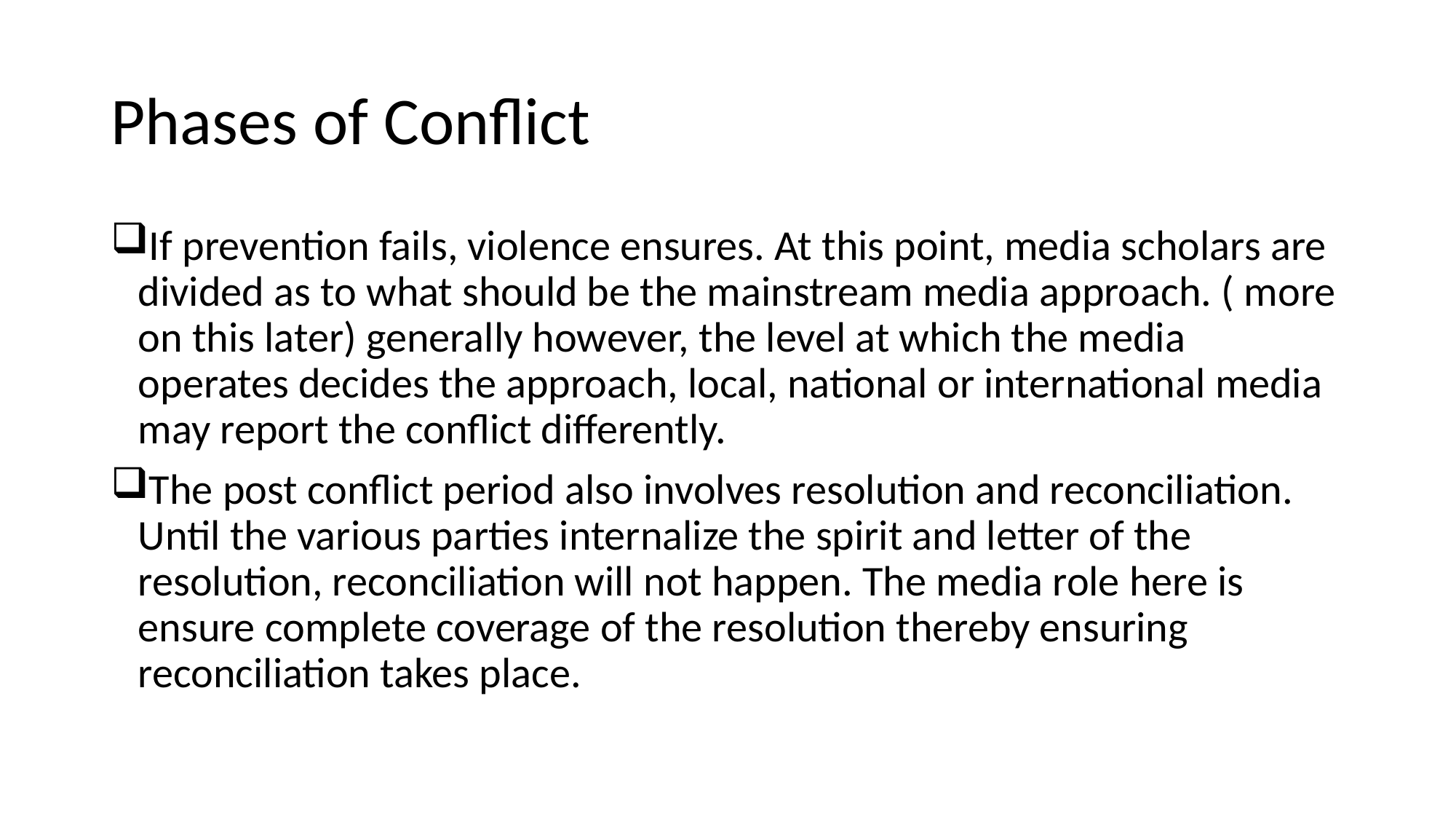

# Phases of Conflict
If prevention fails, violence ensures. At this point, media scholars are divided as to what should be the mainstream media approach. ( more on this later) generally however, the level at which the media operates decides the approach, local, national or international media may report the conflict differently.
The post conflict period also involves resolution and reconciliation. Until the various parties internalize the spirit and letter of the resolution, reconciliation will not happen. The media role here is ensure complete coverage of the resolution thereby ensuring reconciliation takes place.